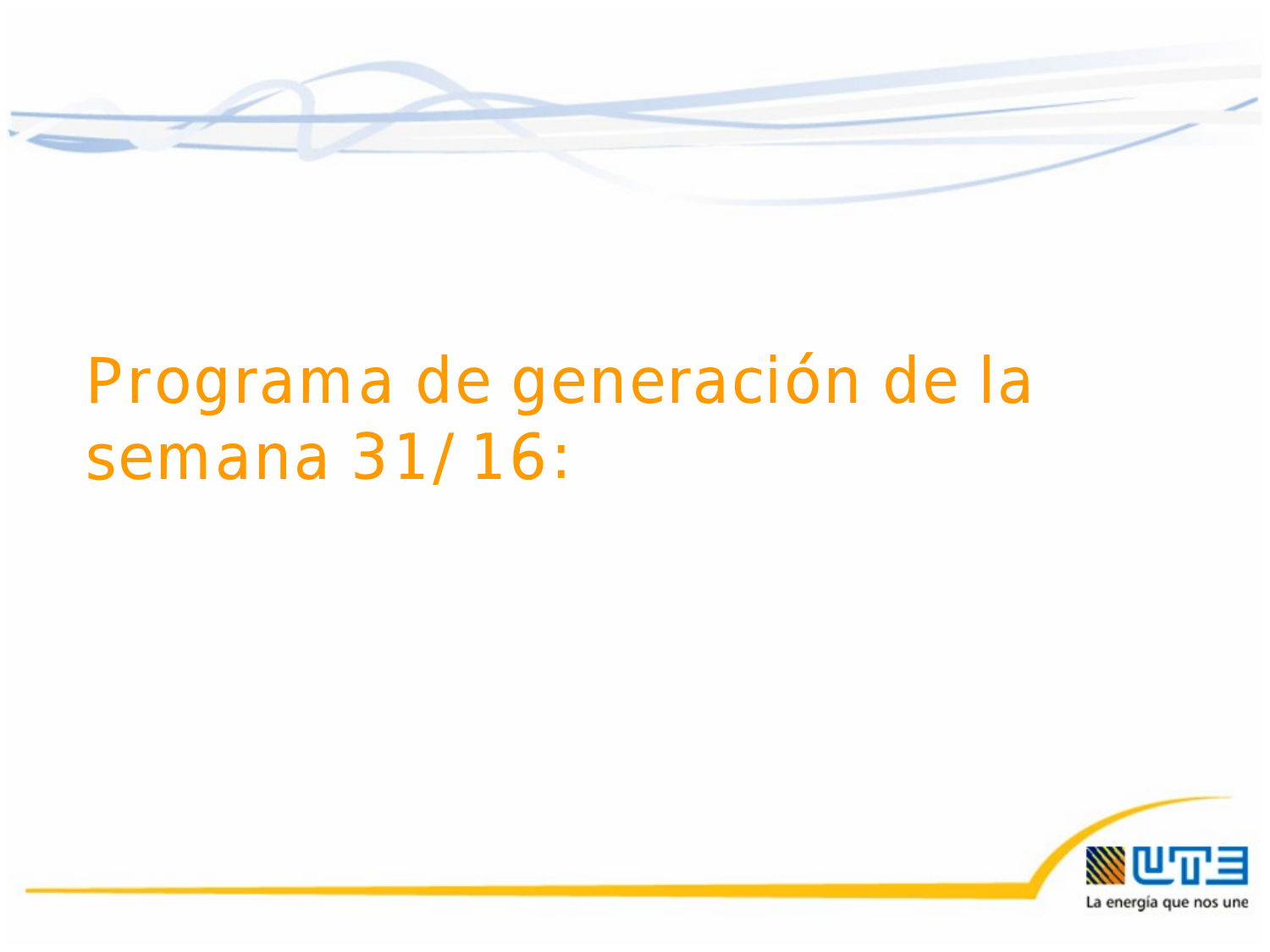

Programa de generación de la semana 31/16:
15/08/2016
37
37